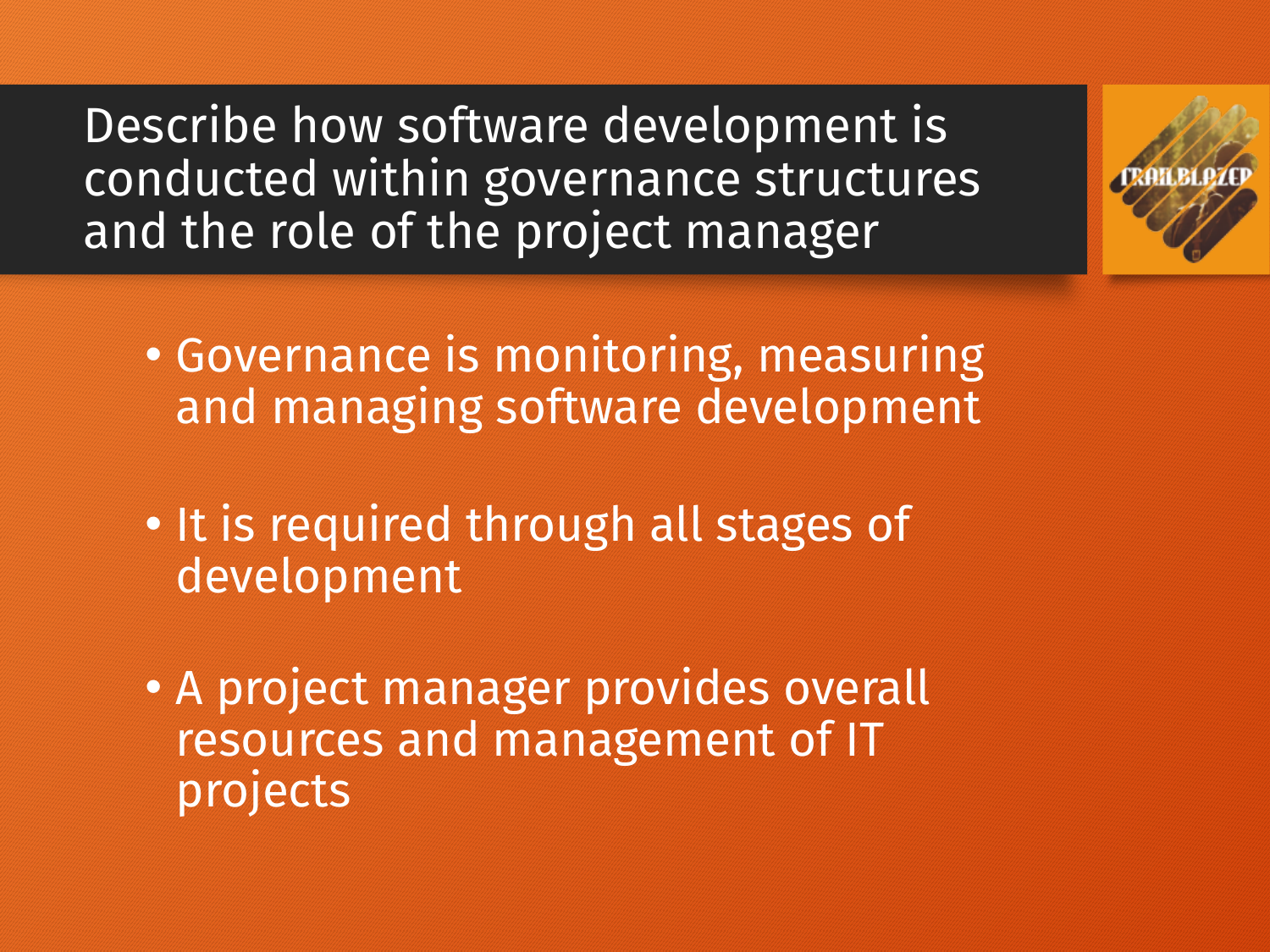

# Describe how software development is conducted within governance structures and the role of the project manager
Governance is monitoring, measuring and managing software development
It is required through all stages of development
A project manager provides overall resources and management of IT projects